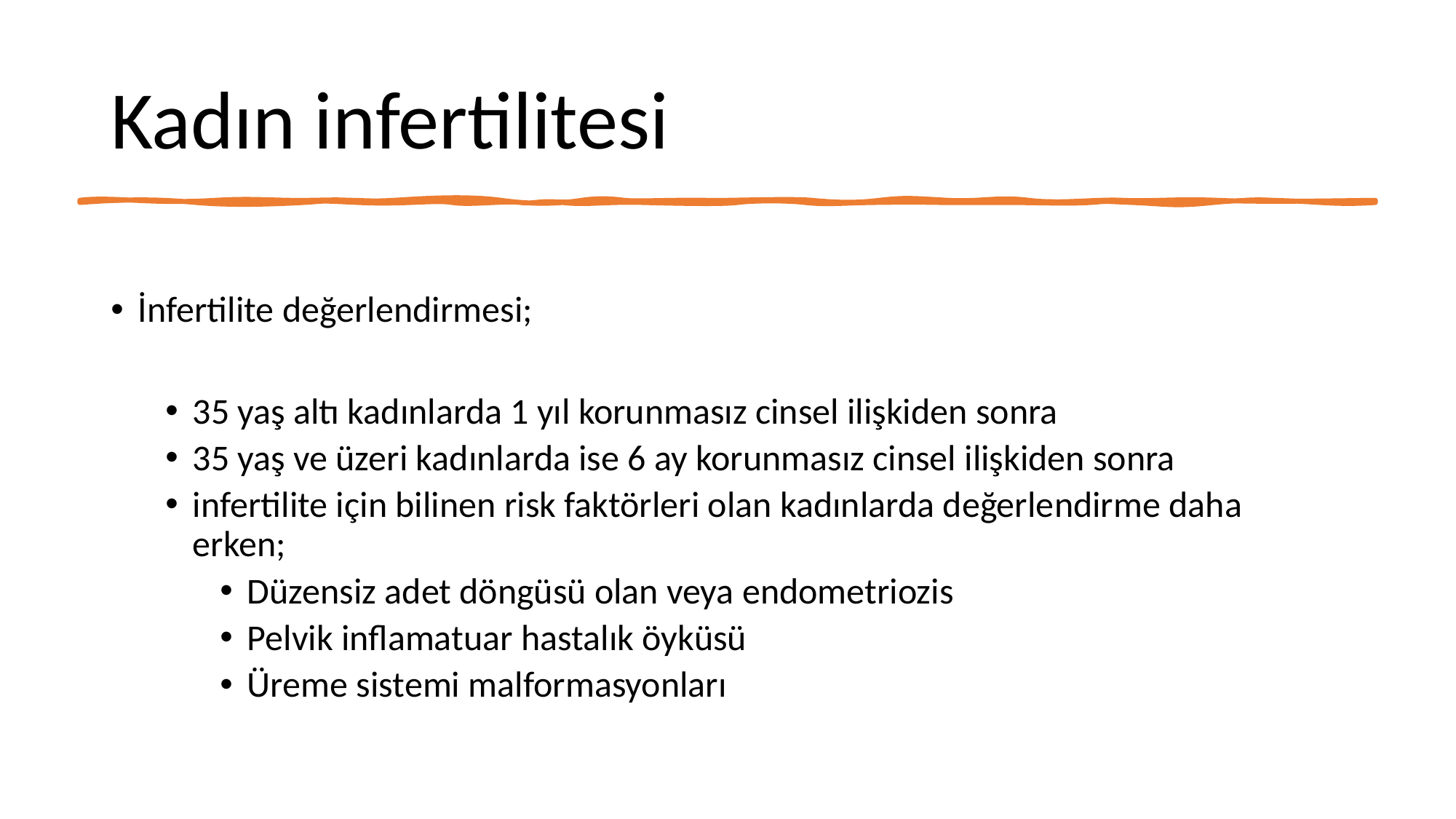

# Kadın infertilitesi

İnfertilite değerlendirmesi;

35 yaş altı kadınlarda 1 yıl korunmasız cinsel ilişkiden sonra
35 yaş ve üzeri kadınlarda ise 6 ay korunmasız cinsel ilişkiden sonra
infertilite için bilinen risk faktörleri olan kadınlarda değerlendirme daha erken;
Düzensiz adet döngüsü olan veya endometriozis
Pelvik inflamatuar hastalık öyküsü
Üreme sistemi malformasyonları